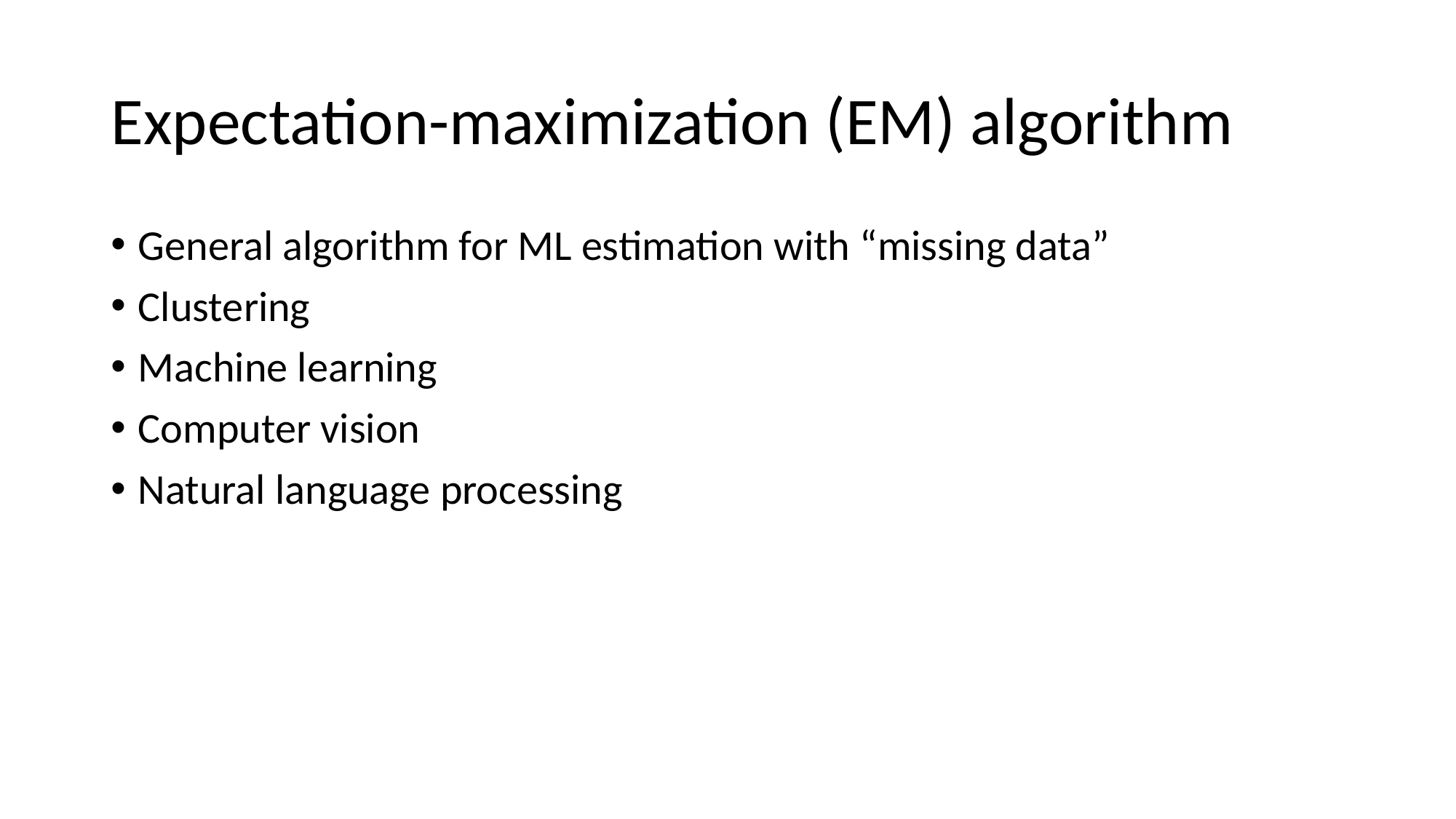

# Expectation-maximization (EM) algorithm
General algorithm for ML estimation with “missing data”
Clustering
Machine learning
Computer vision
Natural language processing